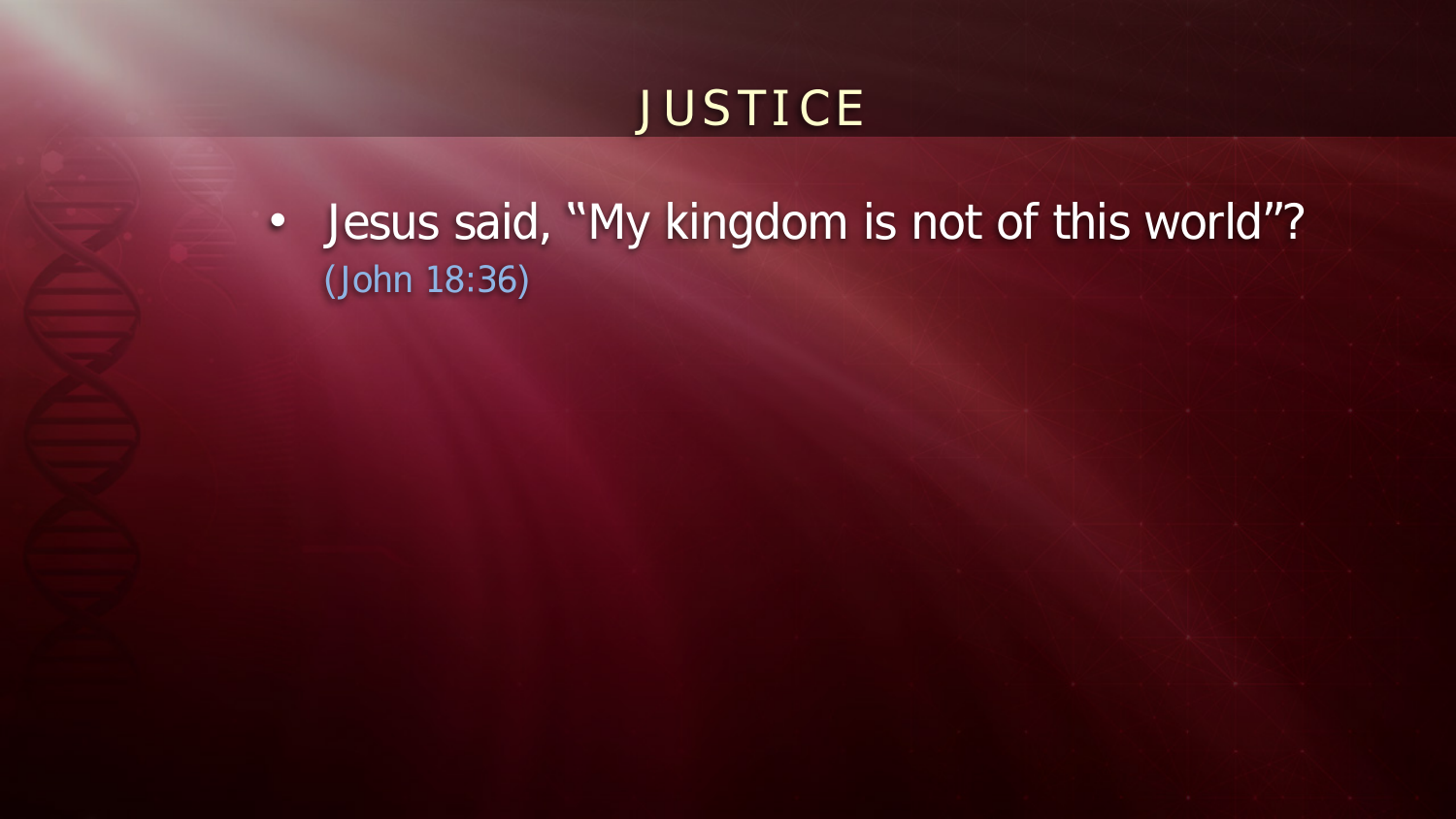

JUSTICE

Jesus said, “My kingdom is not of this world”? (John 18:36)